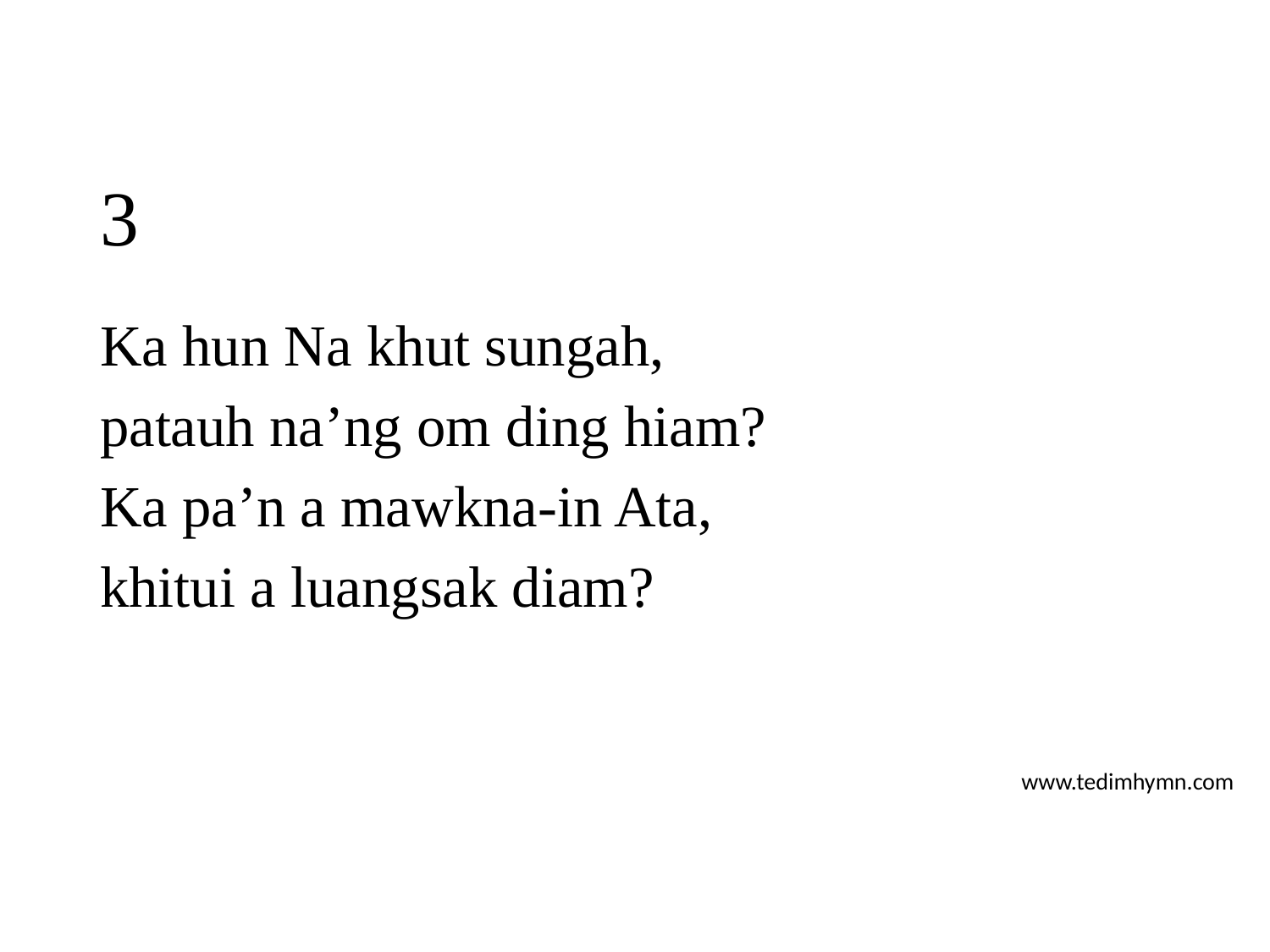

# 3
Ka hun Na khut sungah,
patauh na’ng om ding hiam?
Ka pa’n a mawkna-in Ata,
khitui a luangsak diam?
www.tedimhymn.com